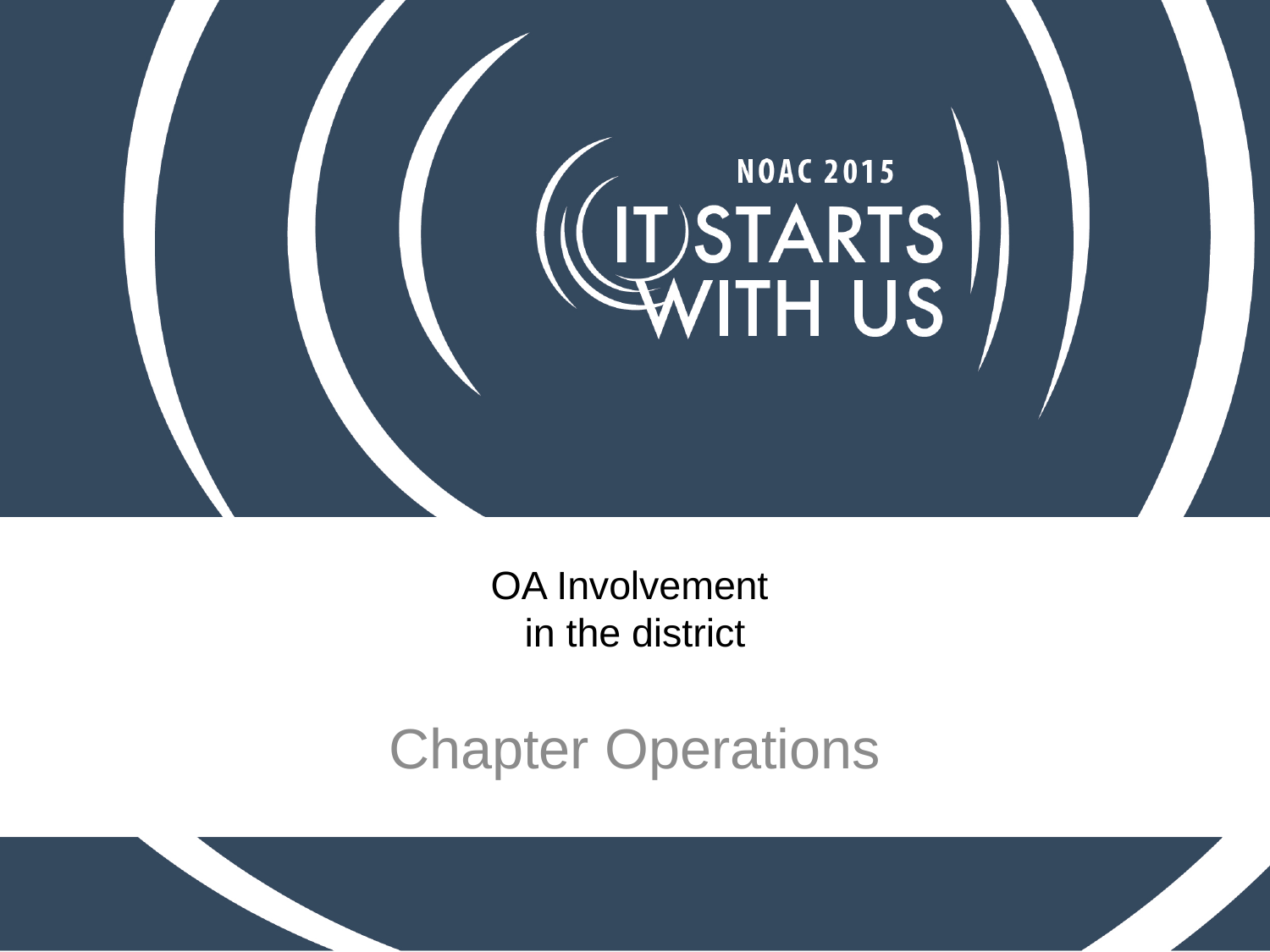

# OA Involvement in the district
Chapter Operations